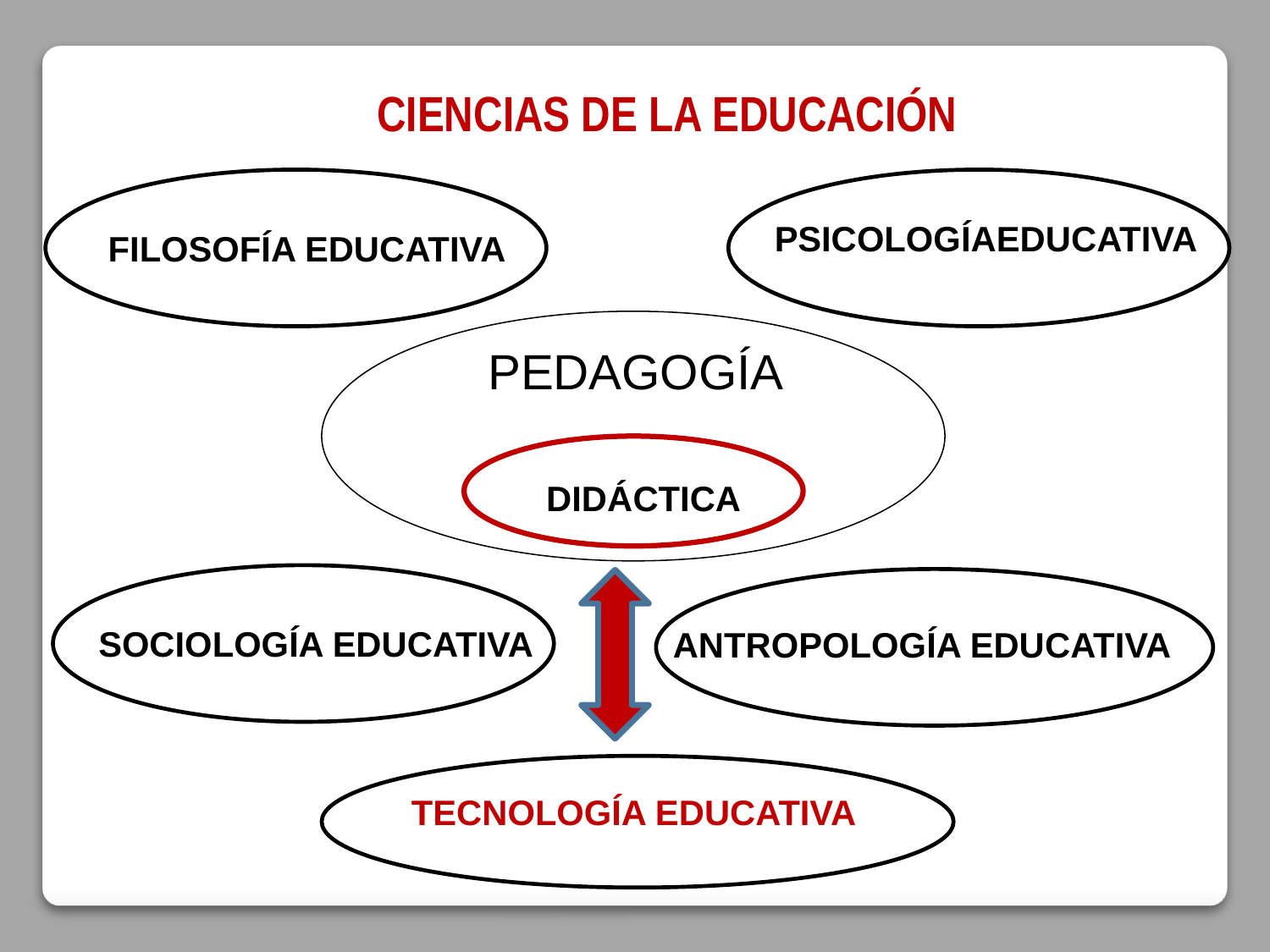

CIENCIAS DE LA EDUCACIÓN

 FILOSOFÍA EDUCATIVA

PSICOLOGÍAEDUCATIVA

SOCIOLOGÍA EDUCATIVA

ANTROPOLOGÍA EDUCATIVA

PEDAGOGÍA

   DIDÁCTICA

TECNOLOGÍA EDUCATIVA